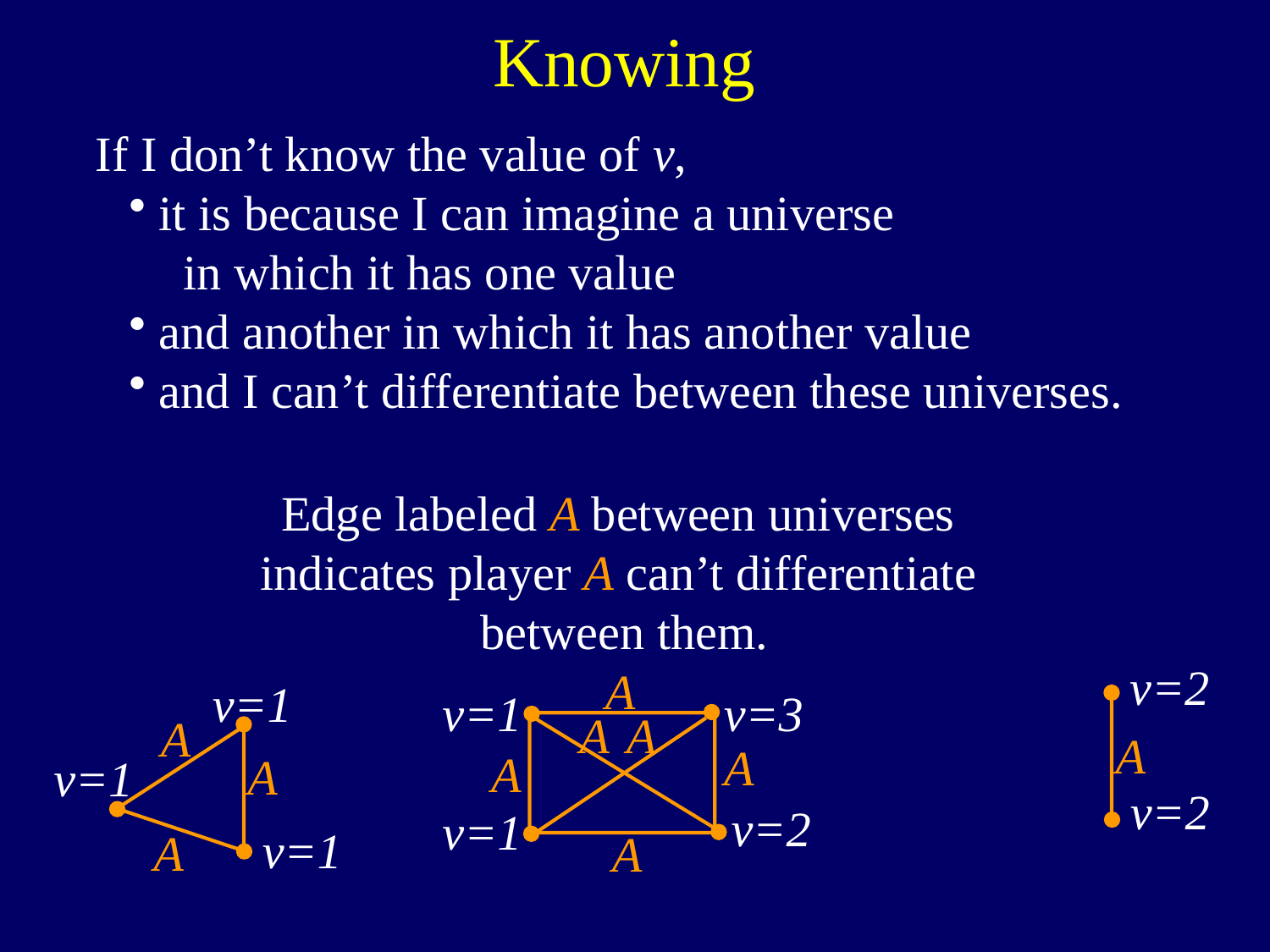

Knowing
If I don’t know the value of v,
it is because I can imagine a universe
  in which it has one value
and another in which it has another value
and I can’t differentiate between these universes.
Edge labeled A between universes
indicates player A can’t differentiate
between them.
v=2
A
v=1
v=1
v=3

A
A
A

A

A
A
A
v=1
v=2
v=2
v=1

v=1

A
A